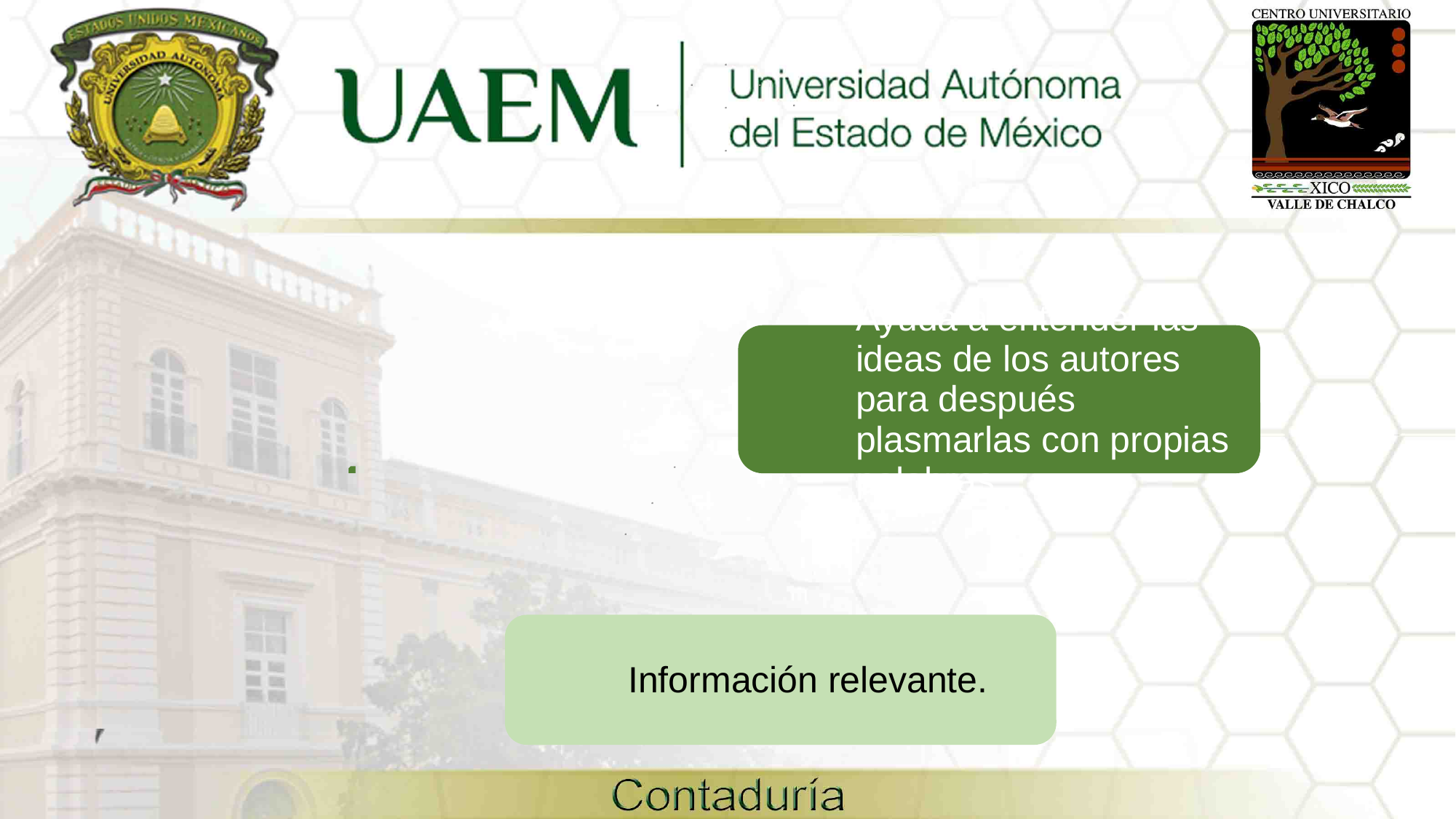

Información relevante.
Ayuda a entender las ideas de los autores para después plasmarlas con propias palabras.